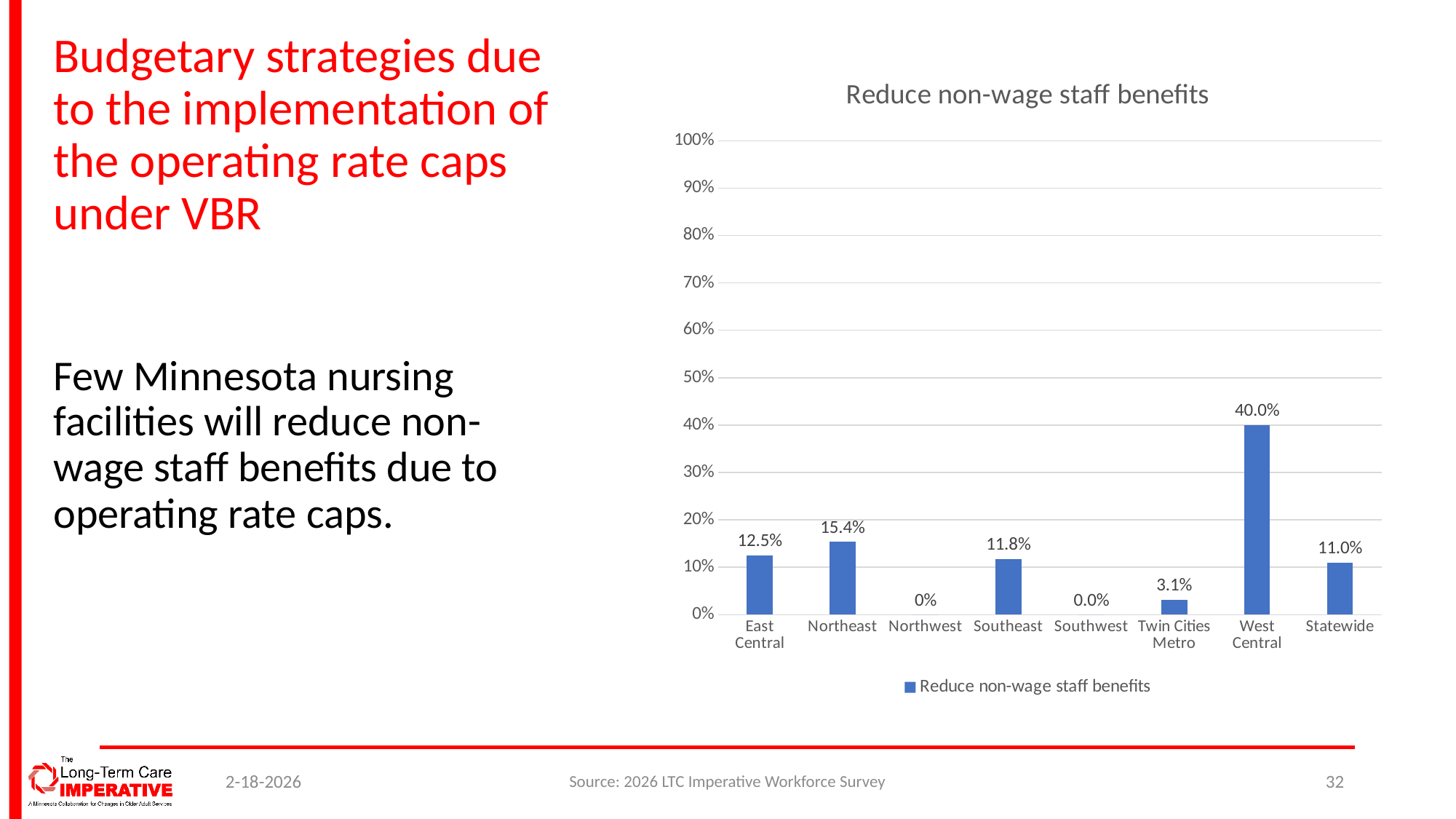

# Budgetary strategies due to the implementation of the operating rate caps under VBR

### Chart:

| Category | Reduce non-wage staff benefits |
|---|---|
| East Central | 0.125 |
| Northeast | 0.15384615384615385 |
| Northwest | 0.0 |
| Southeast | 0.11764705882352941 |
| Southwest | 0.0 |
| Twin Cities Metro | 0.03125 |
| West Central | 0.4 |
| Statewide | 0.11 |
Few Minnesota nursing facilities will reduce non-wage staff benefits due to operating rate caps.
2-18-2026
Source: 2026 LTC Imperative Workforce Survey
32